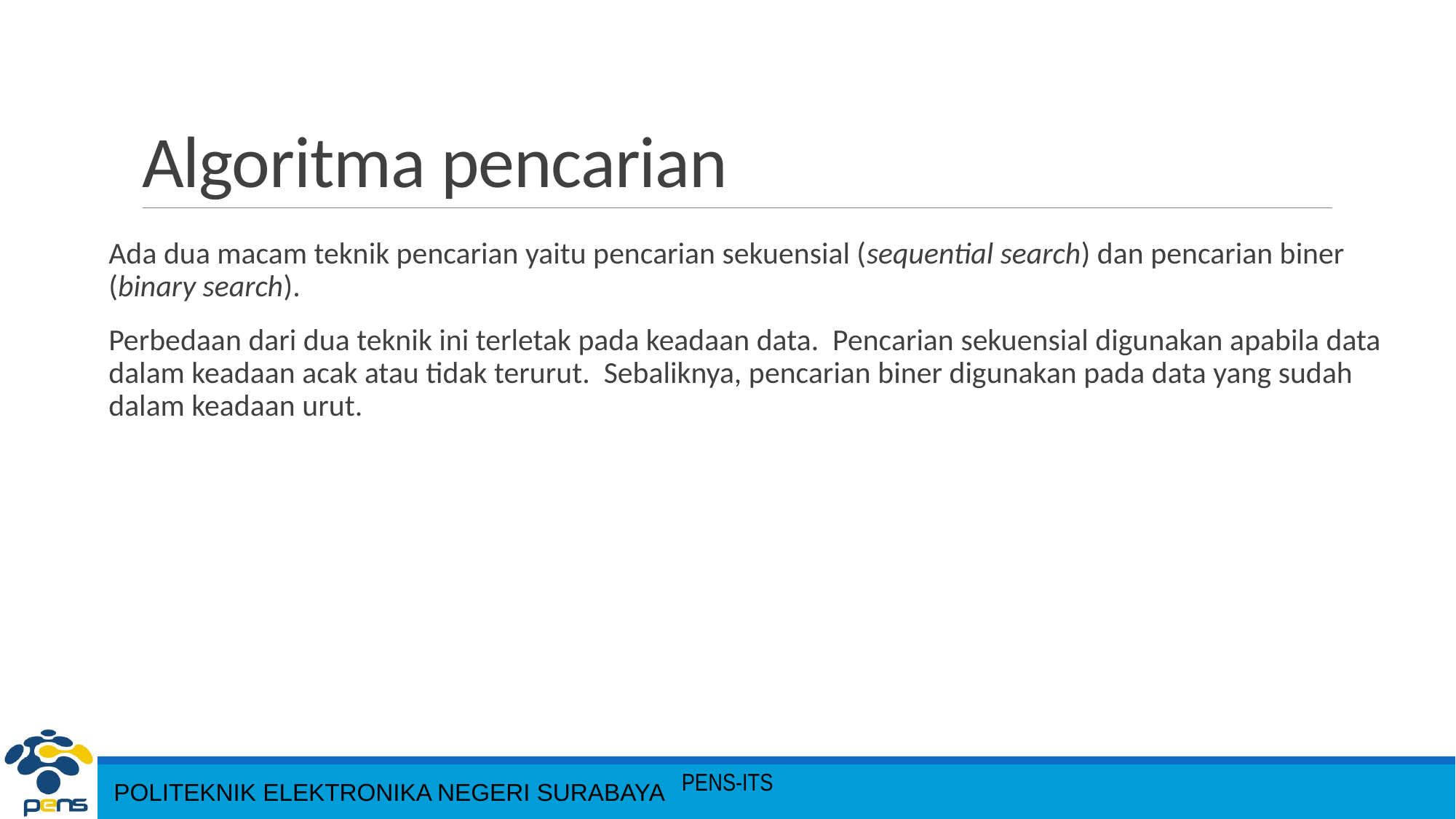

# Algoritma pencarian
Ada dua macam teknik pencarian yaitu pencarian sekuensial (sequential search) dan pencarian biner (binary search).
Perbedaan dari dua teknik ini terletak pada keadaan data.  Pencarian sekuensial digunakan apabila data dalam keadaan acak atau tidak terurut.  Sebaliknya, pencarian biner digunakan pada data yang sudah dalam keadaan urut.

PENS-ITS